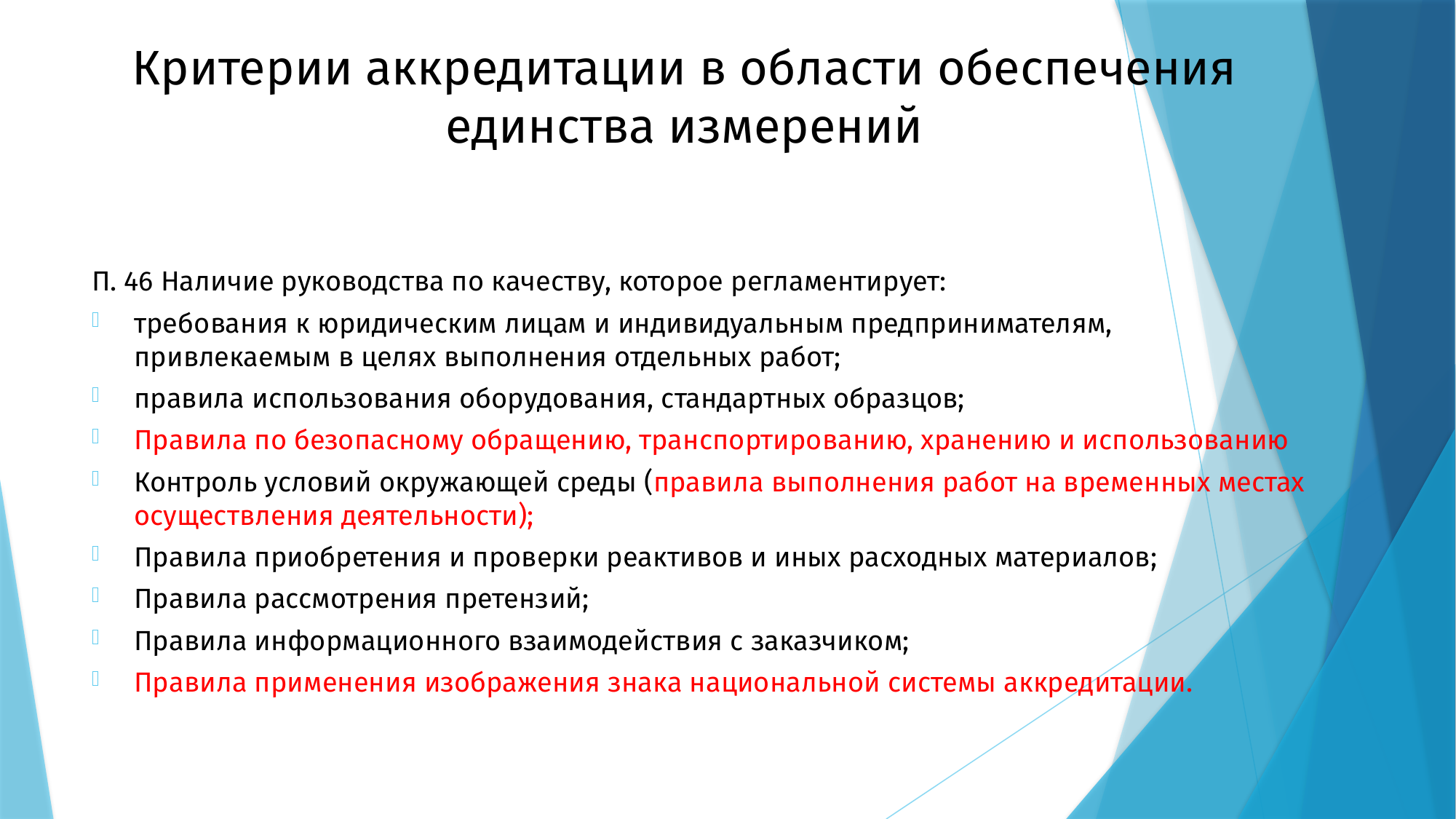

# Критерии аккредитации в области обеспечения единства измерений
П. 46 Наличие руководства по качеству, которое регламентирует:
требования к юридическим лицам и индивидуальным предпринимателям, привлекаемым в целях выполнения отдельных работ;
правила использования оборудования, стандартных образцов;
Правила по безопасному обращению, транспортированию, хранению и использованию
Контроль условий окружающей среды (правила выполнения работ на временных местах осуществления деятельности);
Правила приобретения и проверки реактивов и иных расходных материалов;
Правила рассмотрения претензий;
Правила информационного взаимодействия с заказчиком;
Правила применения изображения знака национальной системы аккредитации.